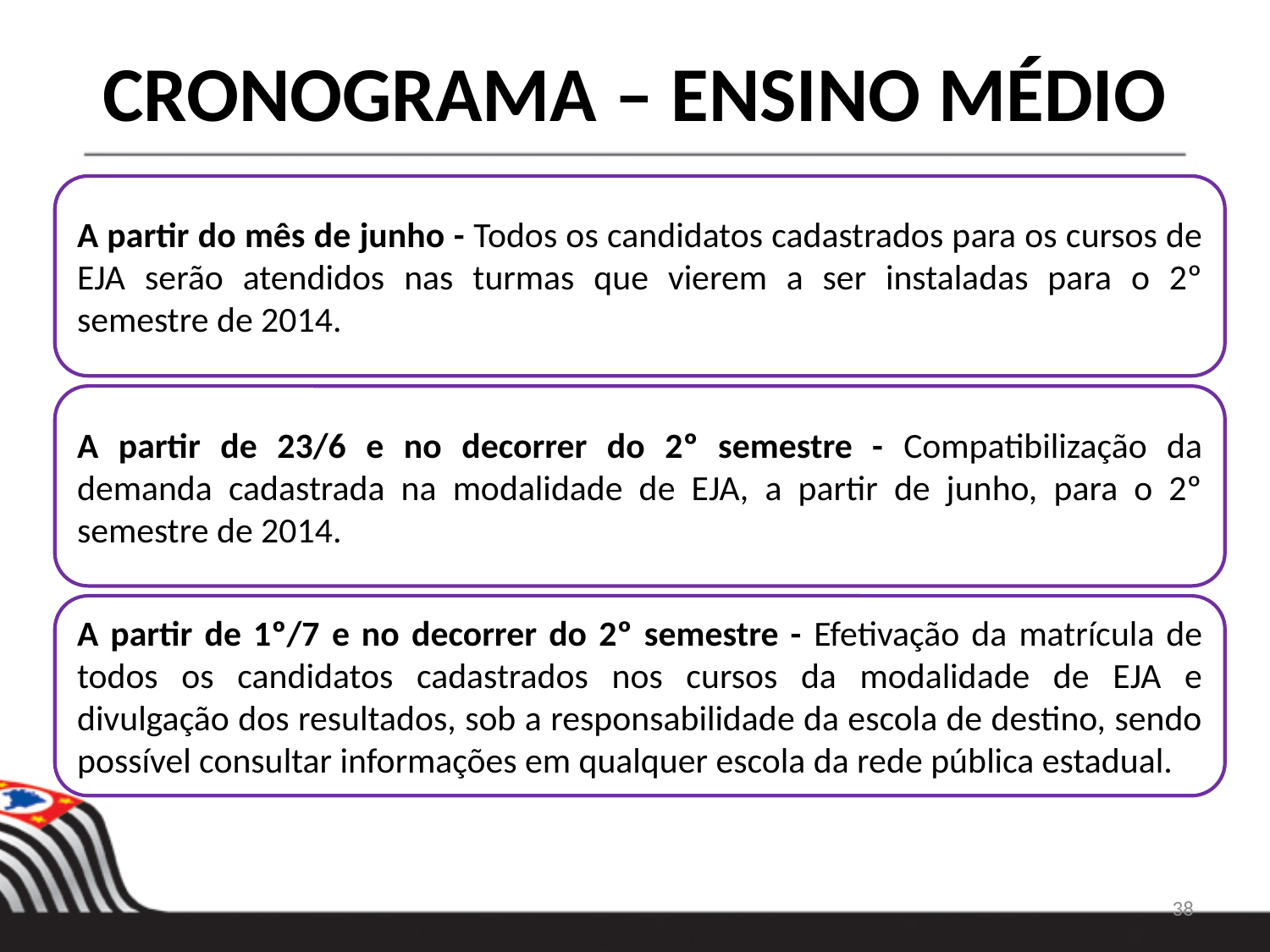

CRONOGRAMA – ENSINO MÉDIO
A partir do mês de junho - Todos os candidatos cadastrados para os cursos de EJA serão atendidos nas turmas que vierem a ser instaladas para o 2º semestre de 2014.
A partir de 23/6 e no decorrer do 2º semestre - Compatibilização da demanda cadastrada na modalidade de EJA, a partir de junho, para o 2º semestre de 2014.
A partir de 1º/7 e no decorrer do 2º semestre - Efetivação da matrícula de todos os candidatos cadastrados nos cursos da modalidade de EJA e divulgação dos resultados, sob a responsabilidade da escola de destino, sendo possível consultar informações em qualquer escola da rede pública estadual.
38